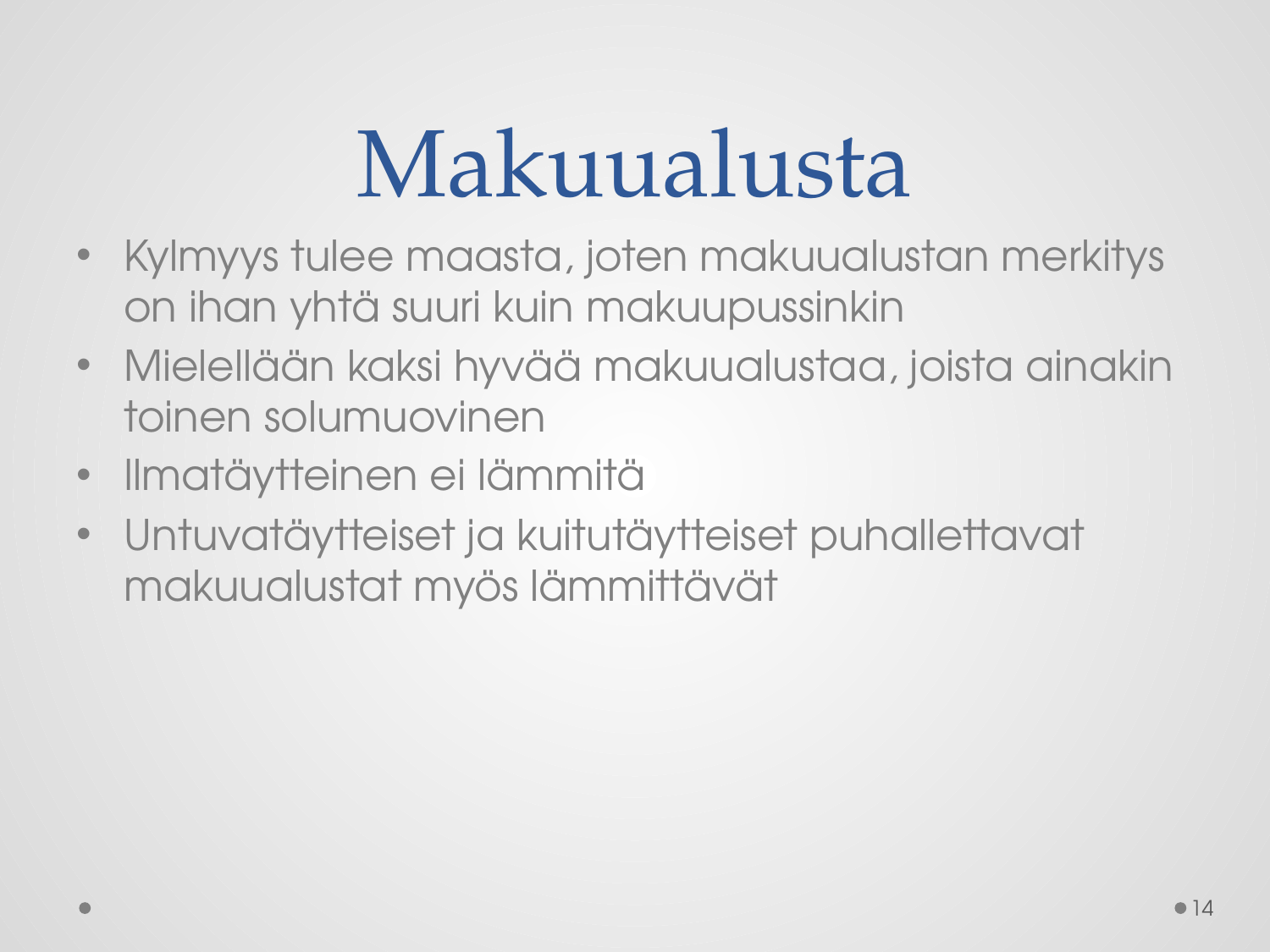

# Makuualusta
Kylmyys tulee maasta, joten makuualustan merkitys on ihan yhtä suuri kuin makuupussinkin
Mielellään kaksi hyvää makuualustaa, joista ainakin toinen solumuovinen
Ilmatäytteinen ei lämmitä
Untuvatäytteiset ja kuitutäytteiset puhallettavat makuualustat myös lämmittävät

14